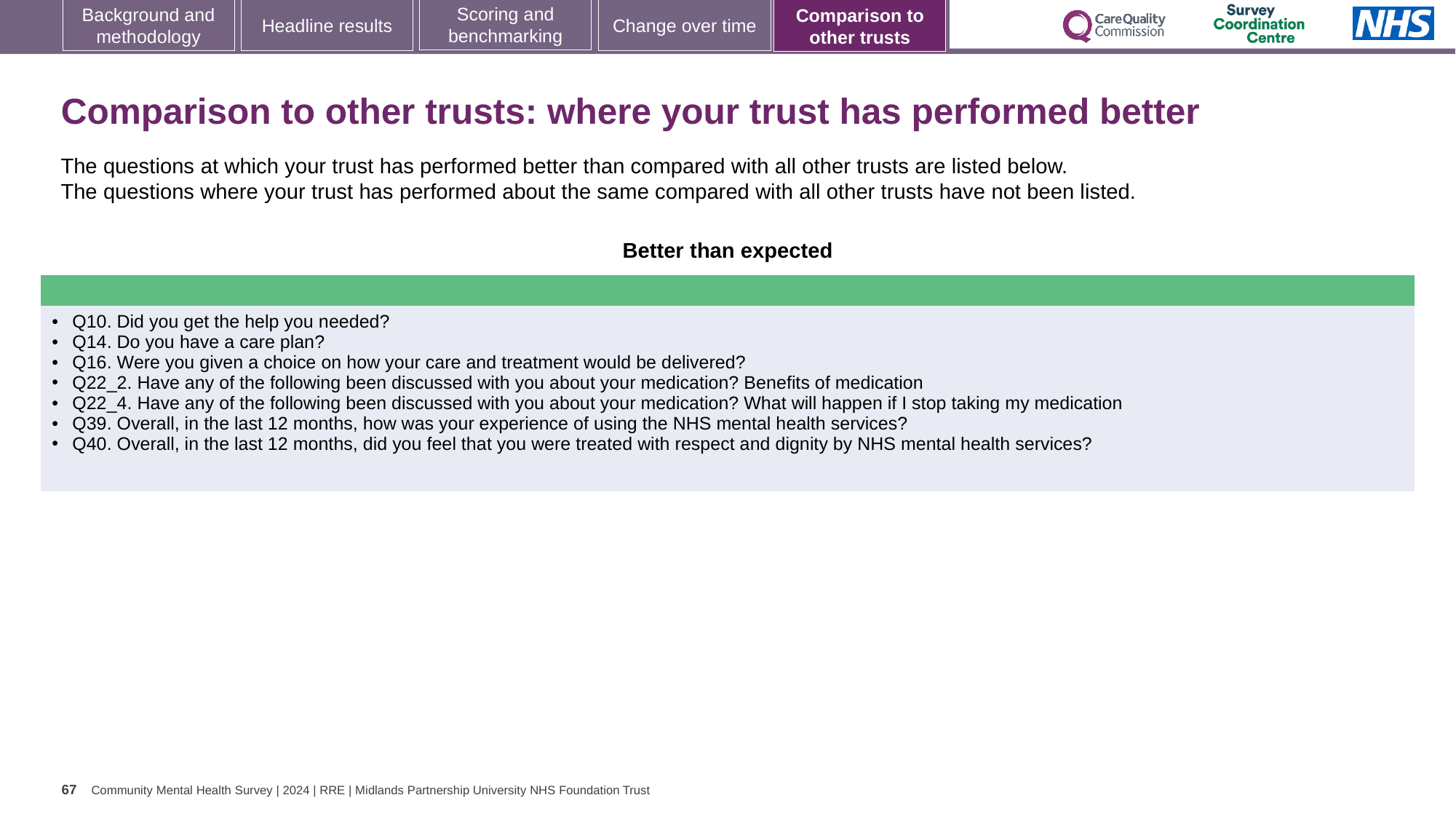

# Comparison to other trusts: where your trust has performed better
The questions at which your trust has performed better than compared with all other trusts are listed below.
The questions where your trust has performed about the same compared with all other trusts have not been listed.
| Better than expected |
| --- |
|  |
| Q10. Did you get the help you needed? Q14. Do you have a care plan? Q16. Were you given a choice on how your care and treatment would be delivered? Q22\_2. Have any of the following been discussed with you about your medication? Benefits of medication Q22\_4. Have any of the following been discussed with you about your medication? What will happen if I stop taking my medication Q39. Overall, in the last 12 months, how was your experience of using the NHS mental health services? Q40. Overall, in the last 12 months, did you feel that you were treated with respect and dignity by NHS mental health services? |
67